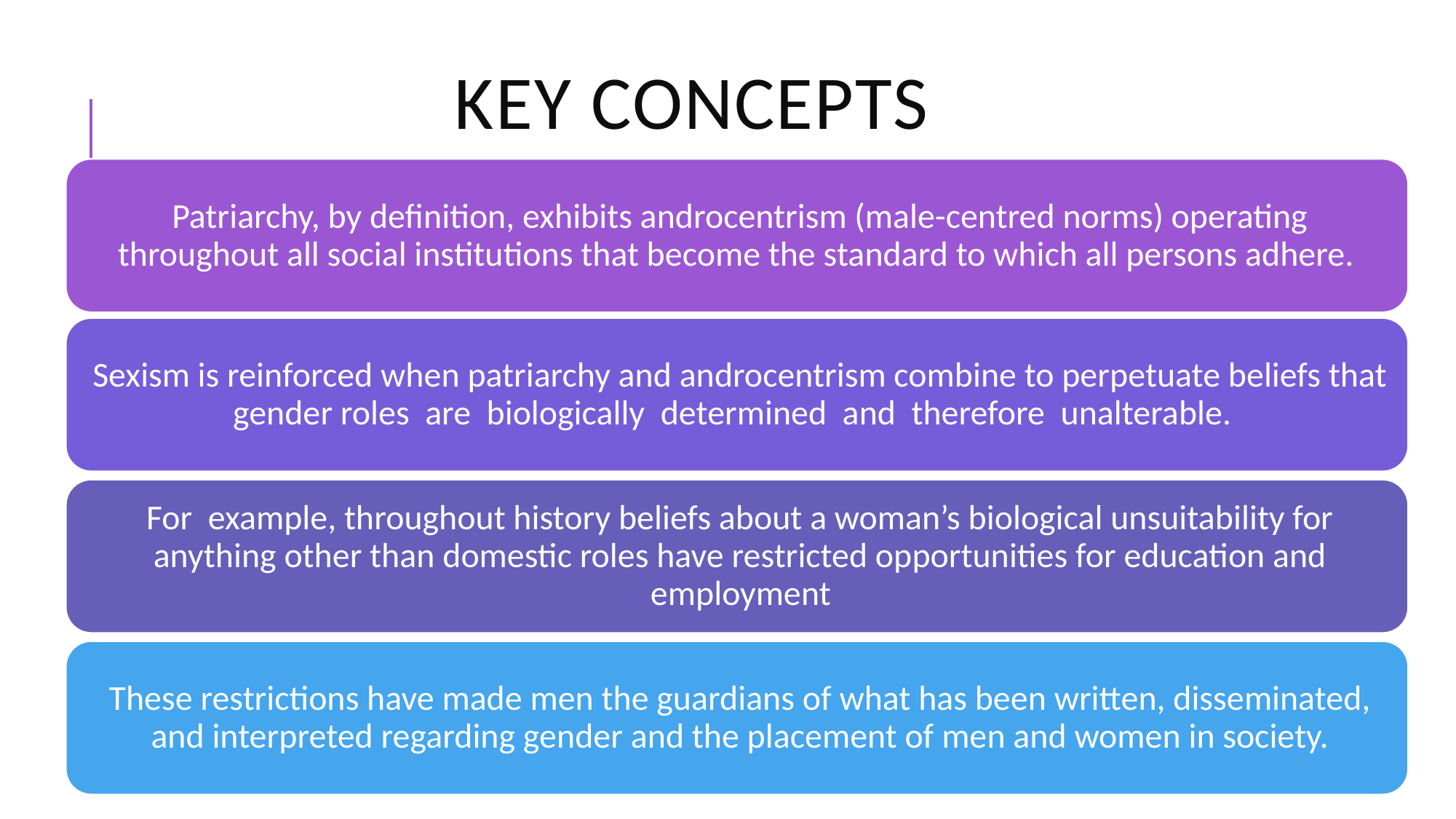

# Key concepts
Patriarchy, by definition, exhibits androcentrism (male-centred norms) operating throughout all social institutions that become the standard to which all persons adhere.
Sexism is reinforced when patriarchy and androcentrism combine to perpetuate beliefs that gender roles  are  biologically  determined  and  therefore  unalterable.
For  example, throughout history beliefs about a woman’s biological unsuitability for anything other than domestic roles have restricted opportunities for education and employment
These restrictions have made men the guardians of what has been written, disseminated, and interpreted regarding gender and the placement of men and women in society.